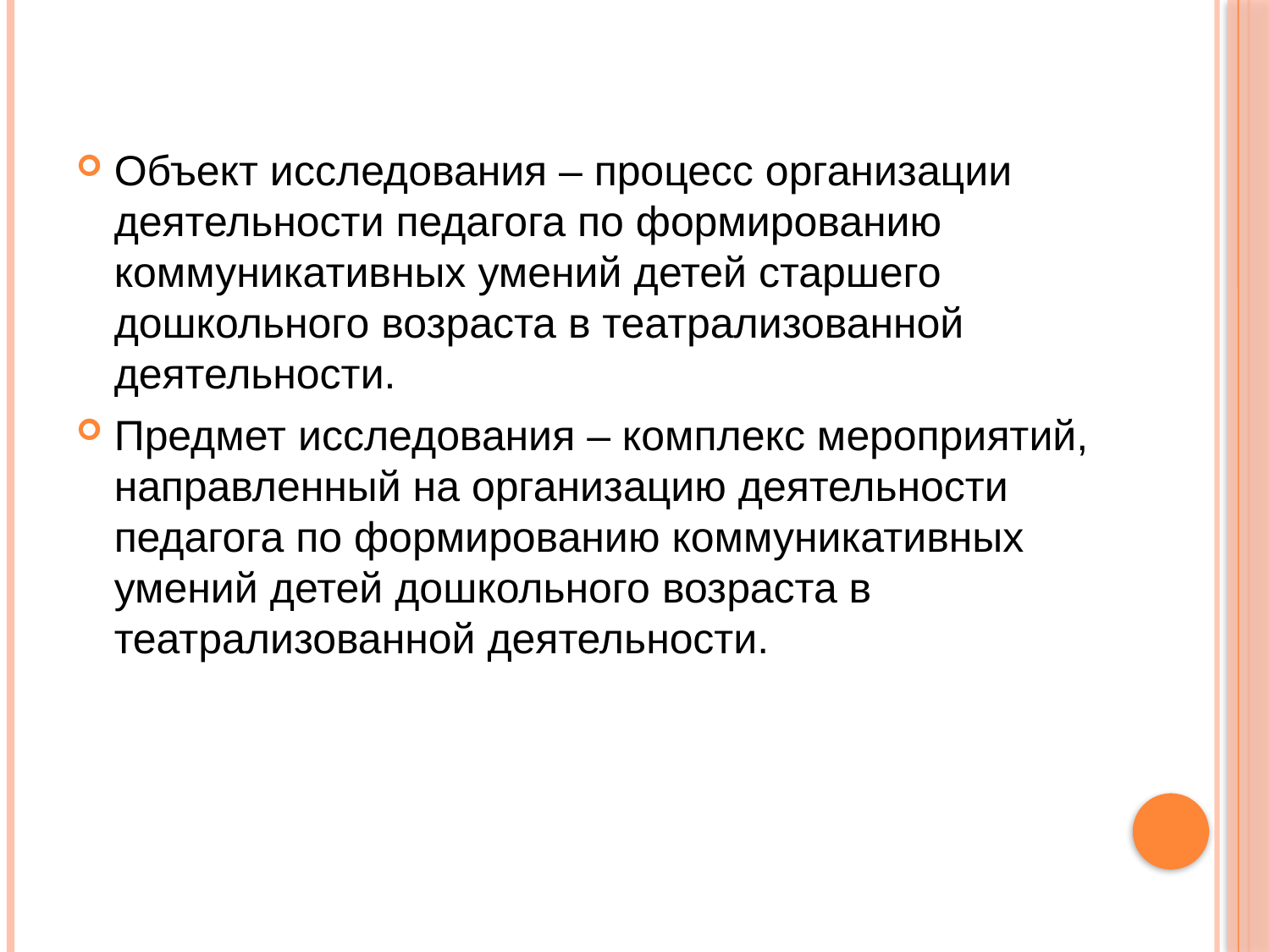

Объект исследования – процесс организации деятельности педагога по формированию коммуникативных умений детей старшего дошкольного возраста в театрализованной деятельности.
Предмет исследования – комплекс мероприятий, направленный на организацию деятельности педагога по формированию коммуникативных умений детей дошкольного возраста в театрализованной деятельности.